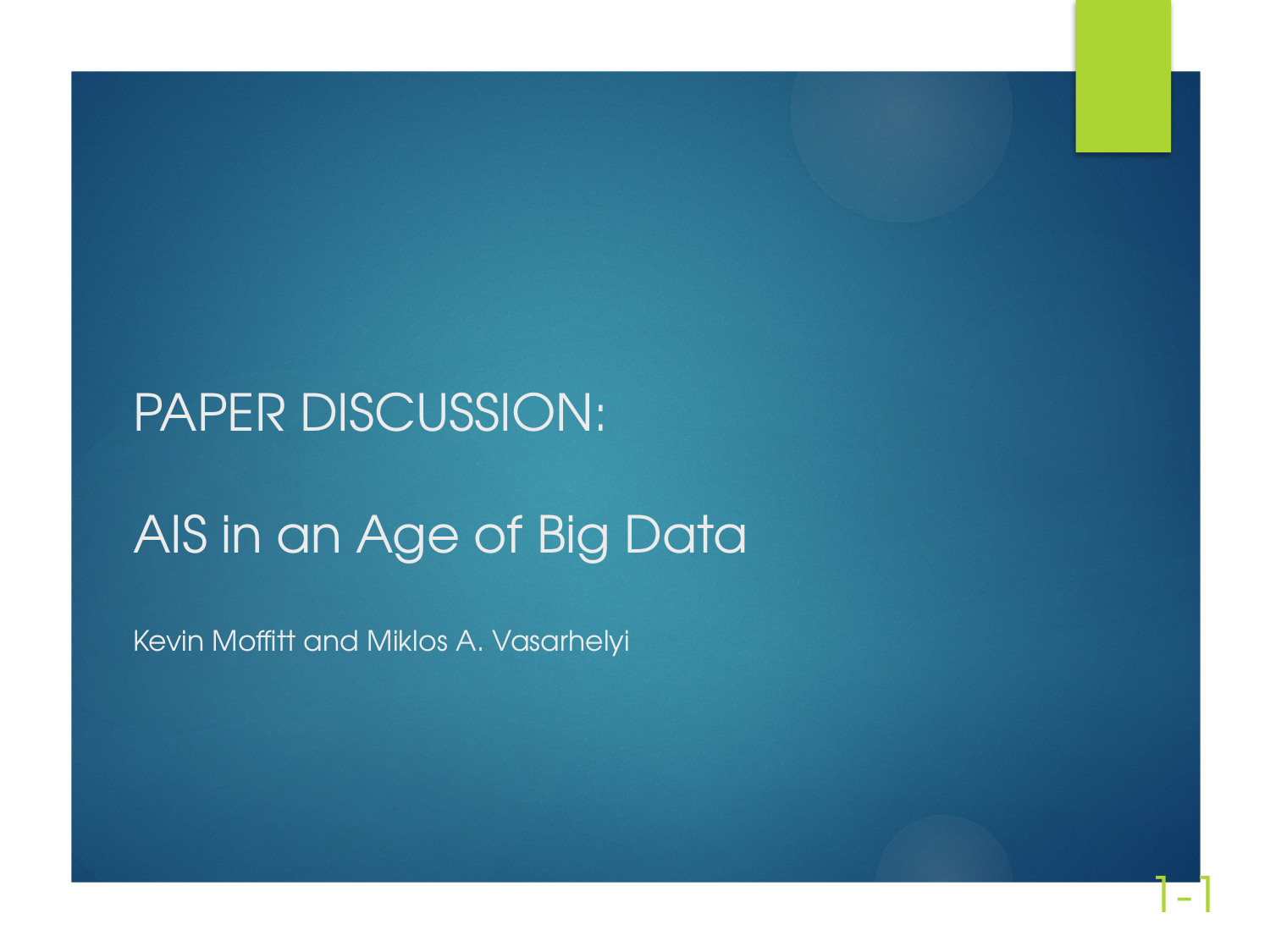

# PAPER DISCUSSION: AIS in an Age of Big Data Kevin Moffitt and Miklos A. Vasarhelyi

1-1